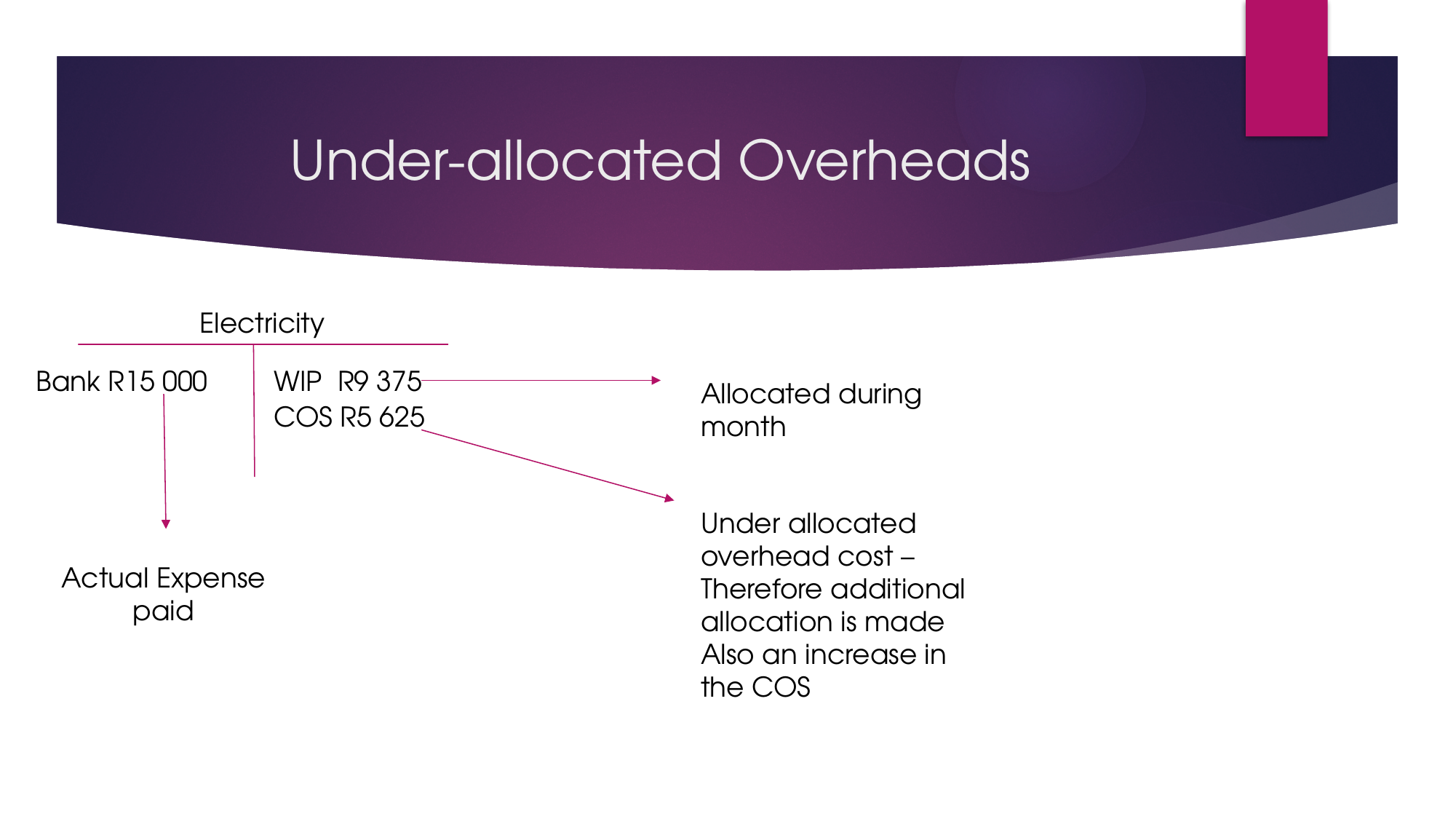

# Under-allocated Overheads
Electricity
Bank R15 000
WIP  R9 375
Allocated during month
COS R5 625
Under allocated overhead cost – Therefore additional allocation is made
Also an increase in the COS
Actual Expense paid